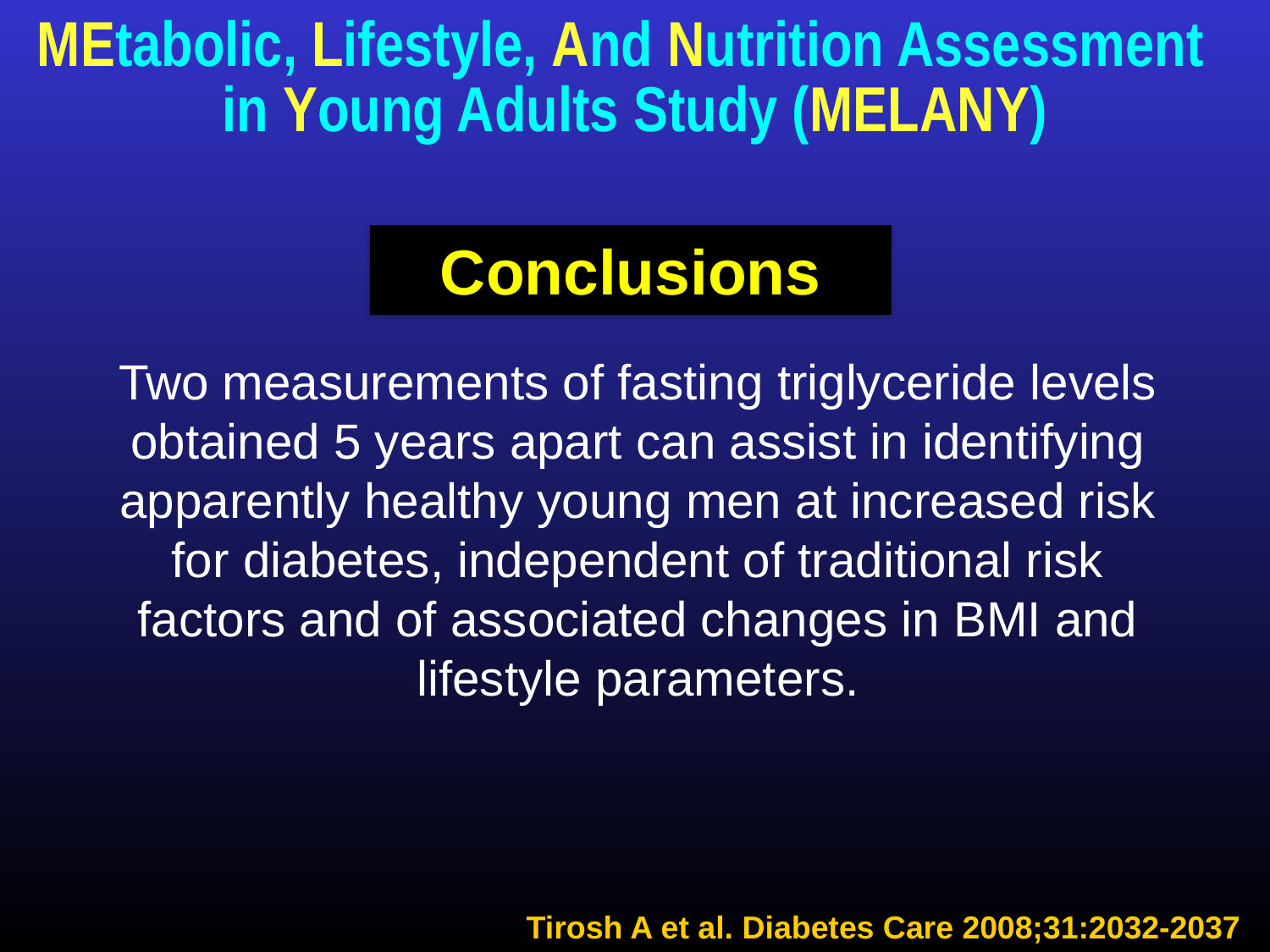

MEtabolic, Lifestyle, And Nutrition Assessment   in Young Adults Study (MELANY)
Conclusions
Two measurements of fasting triglyceride levels obtained 5 years apart can assist in identifying apparently healthy young men at increased risk for diabetes, independent of traditional risk factors and of associated changes in BMI and lifestyle parameters.
Tirosh A et al. Diabetes Care 2008;31:2032-2037